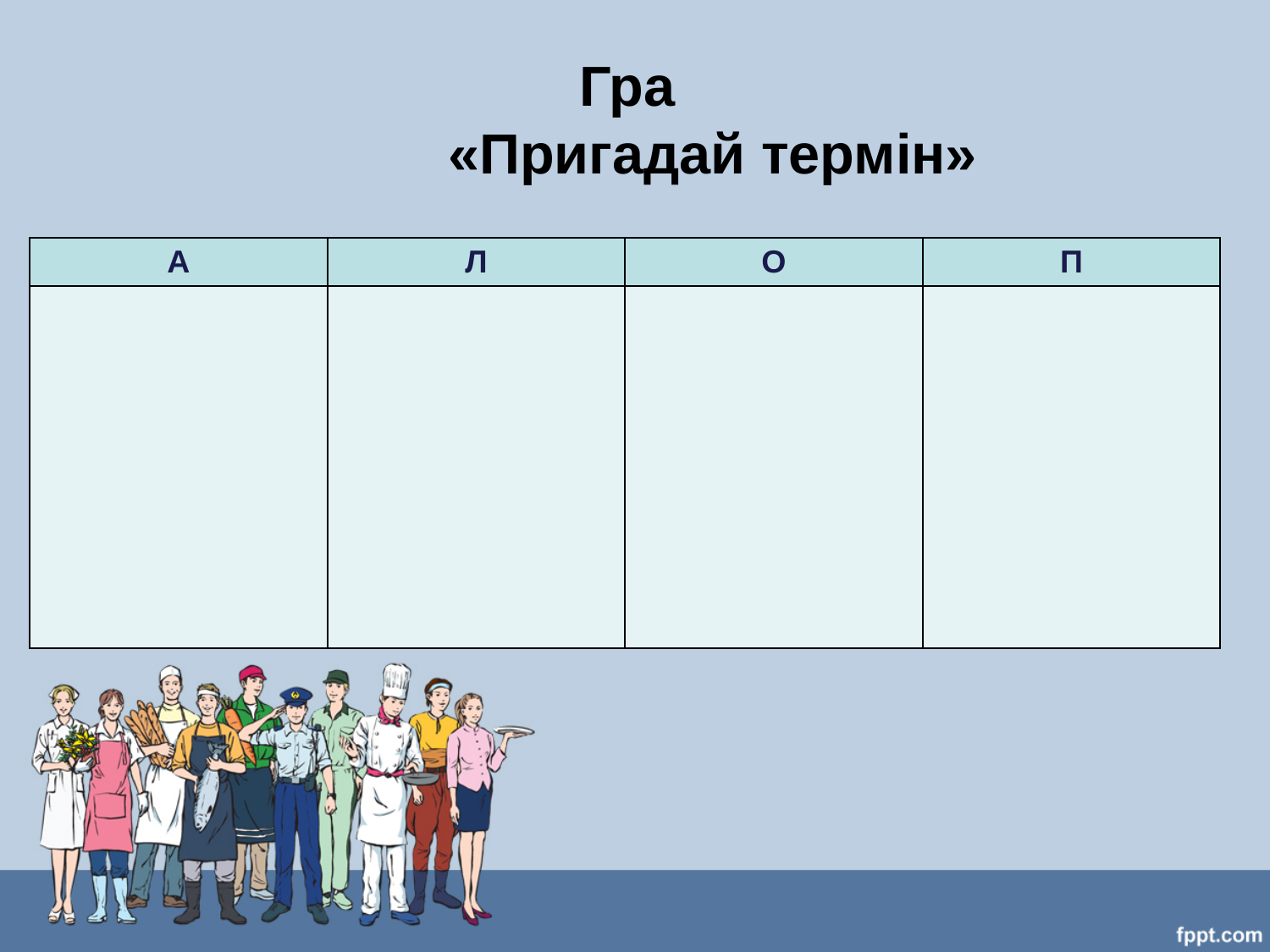

# Гра «Пригадай термін»
| А | Л | О | П |
| --- | --- | --- | --- |
|  |  |  |  |